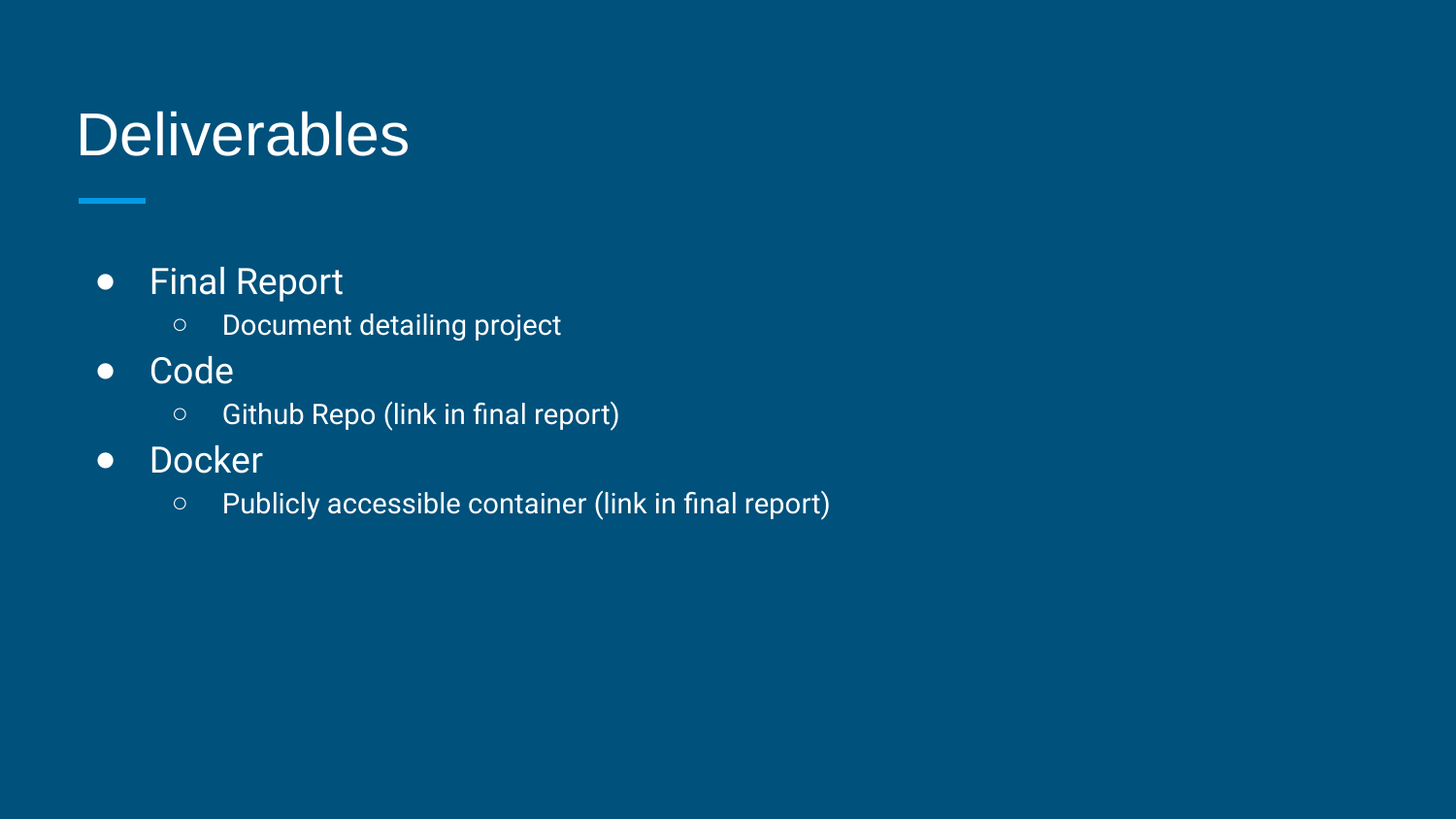

# Deliverables
Final Report
Document detailing project
Code
Github Repo (link in final report)
Docker
Publicly accessible container (link in final report)